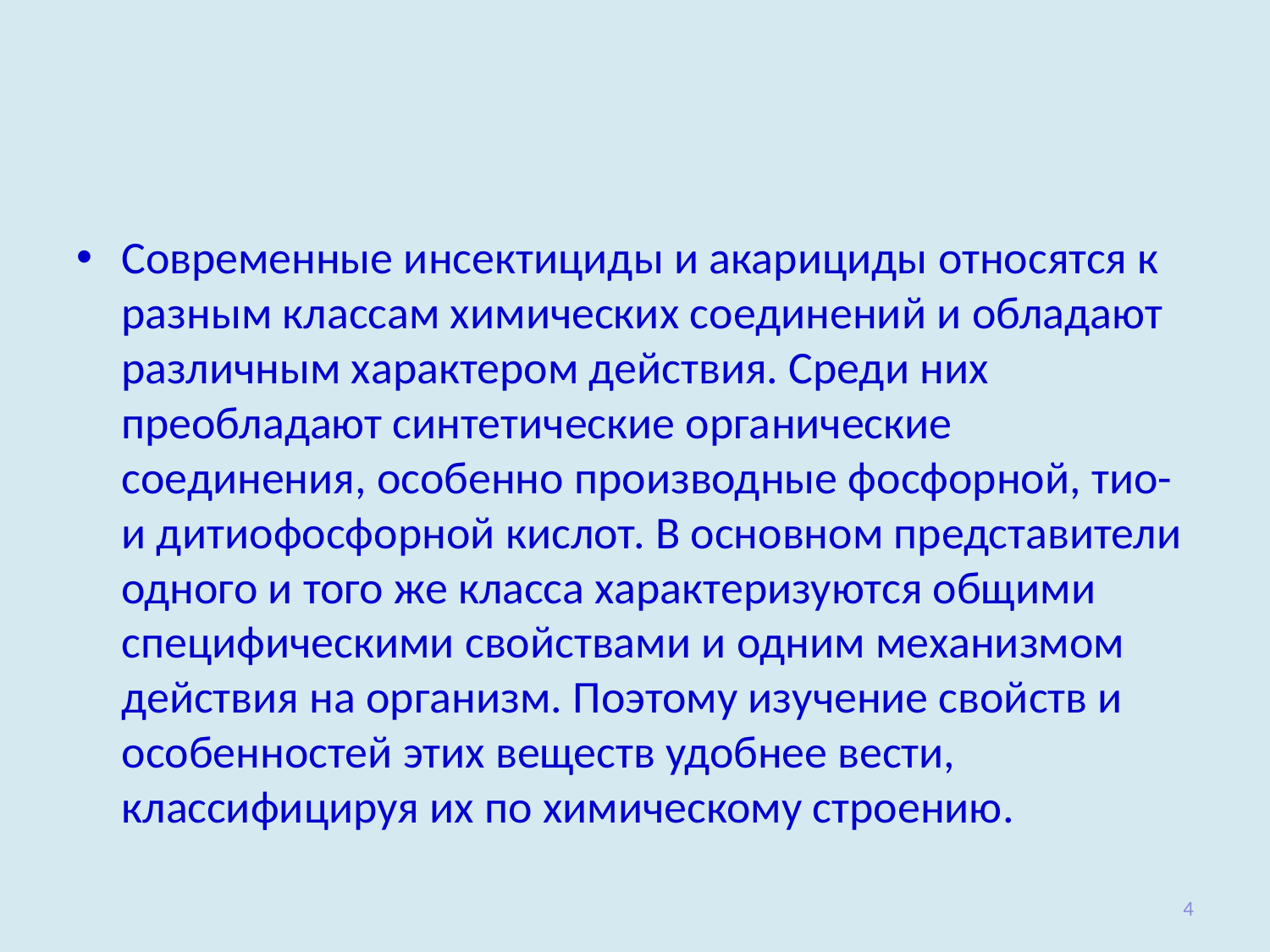

Современные инсектициды и акарициды относятся к разным классам химических соединений и обладают различным характером действия. Среди них преобладают синтетические орга­нические соединения, особенно производные фосфорной, тио- и дитиофосфорной кислот. В основном представители одного и того же класса характеризуются общими специфическими свойствами и одним механизмом действия на организм. Поэтому изучение свойств и особенностей этих веществ удобнее вести, классифицируя их по химическому строению.

4